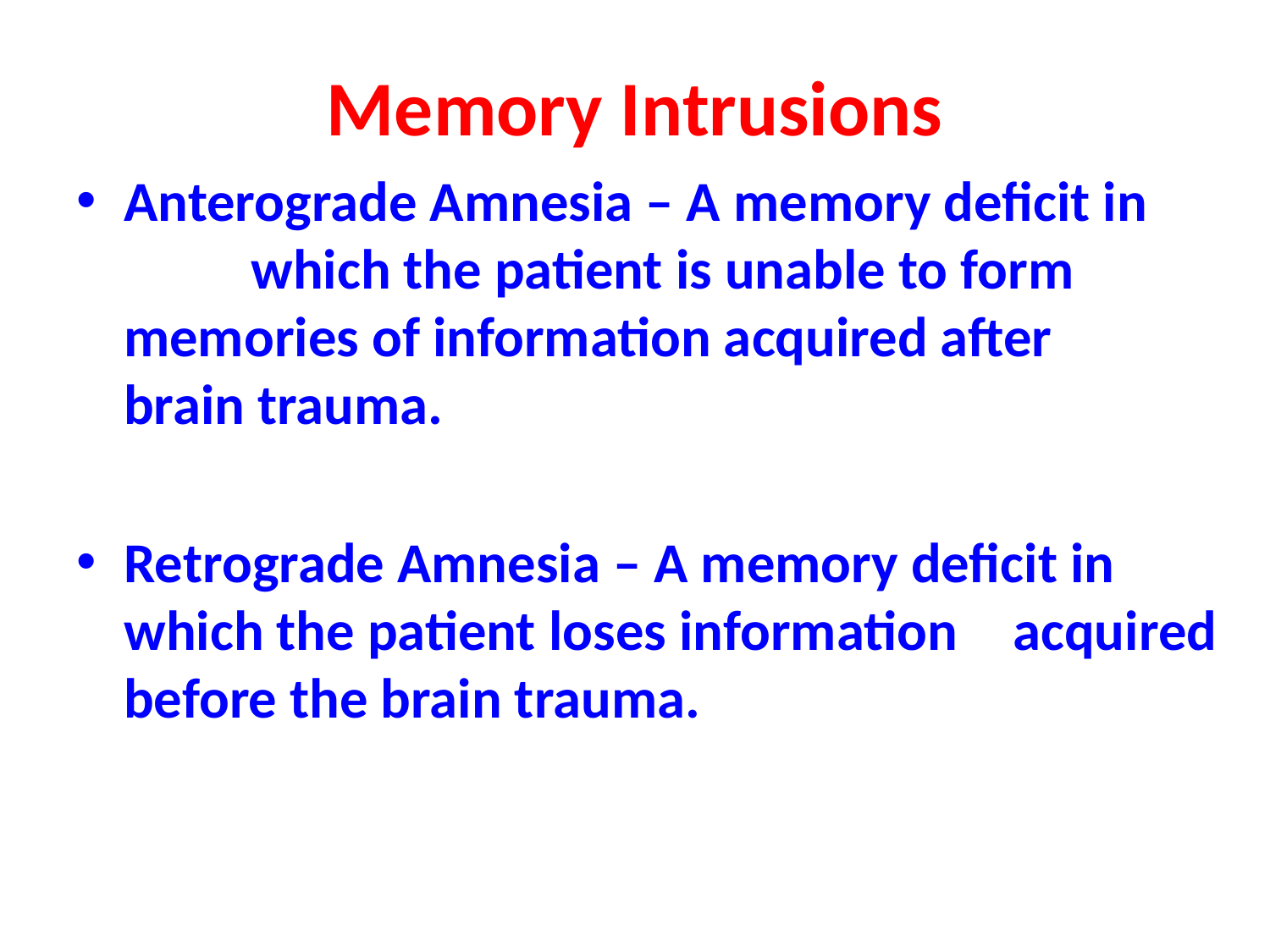

# Memory Intrusions
Anterograde Amnesia – A memory deficit in 	which the patient is unable to form 	memories of information acquired after 	brain trauma.

Retrograde Amnesia – A memory deficit in 	which the patient loses information 	acquired before the brain trauma.